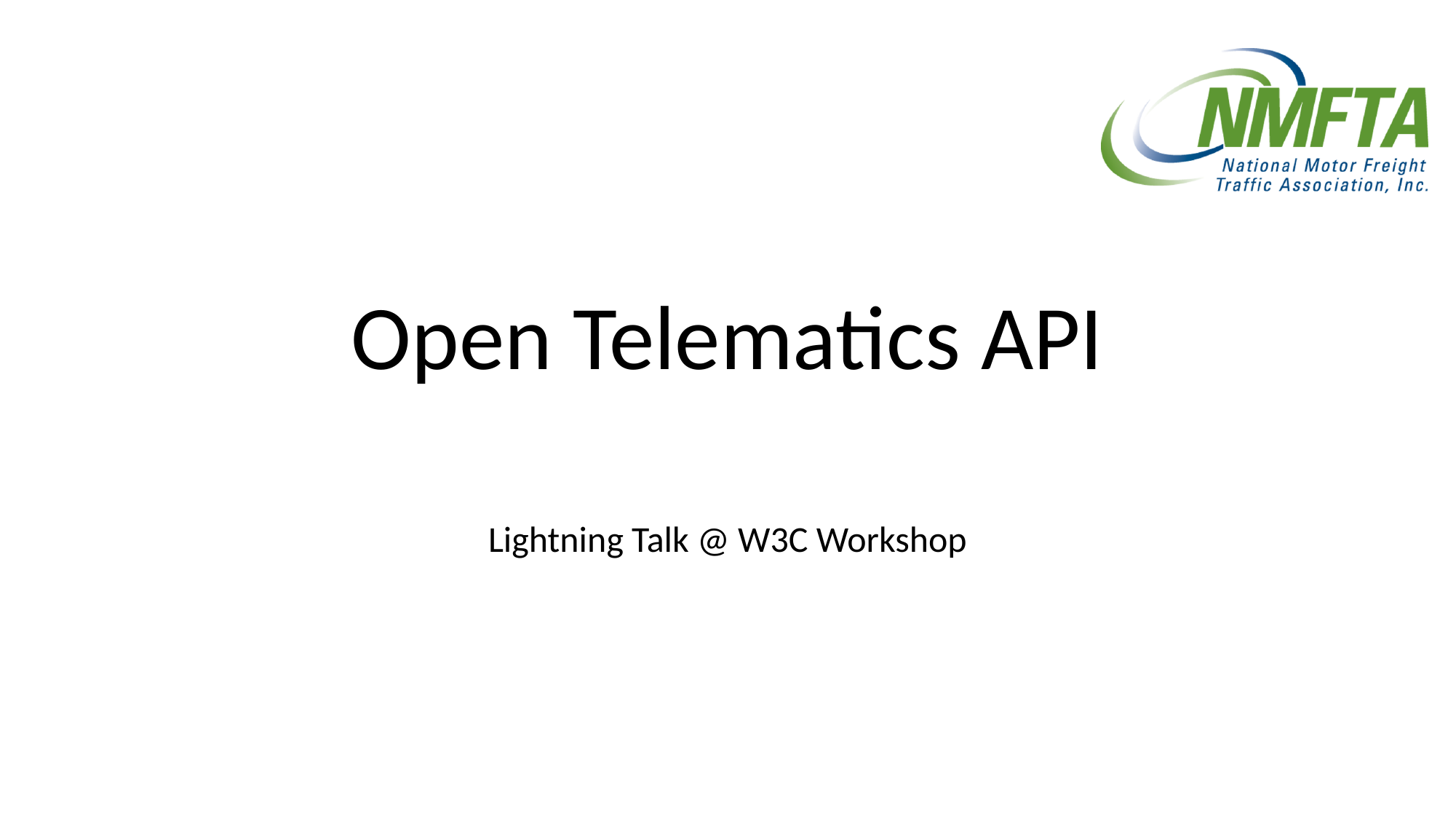

# Open Telematics API
Lightning Talk @ W3C Workshop